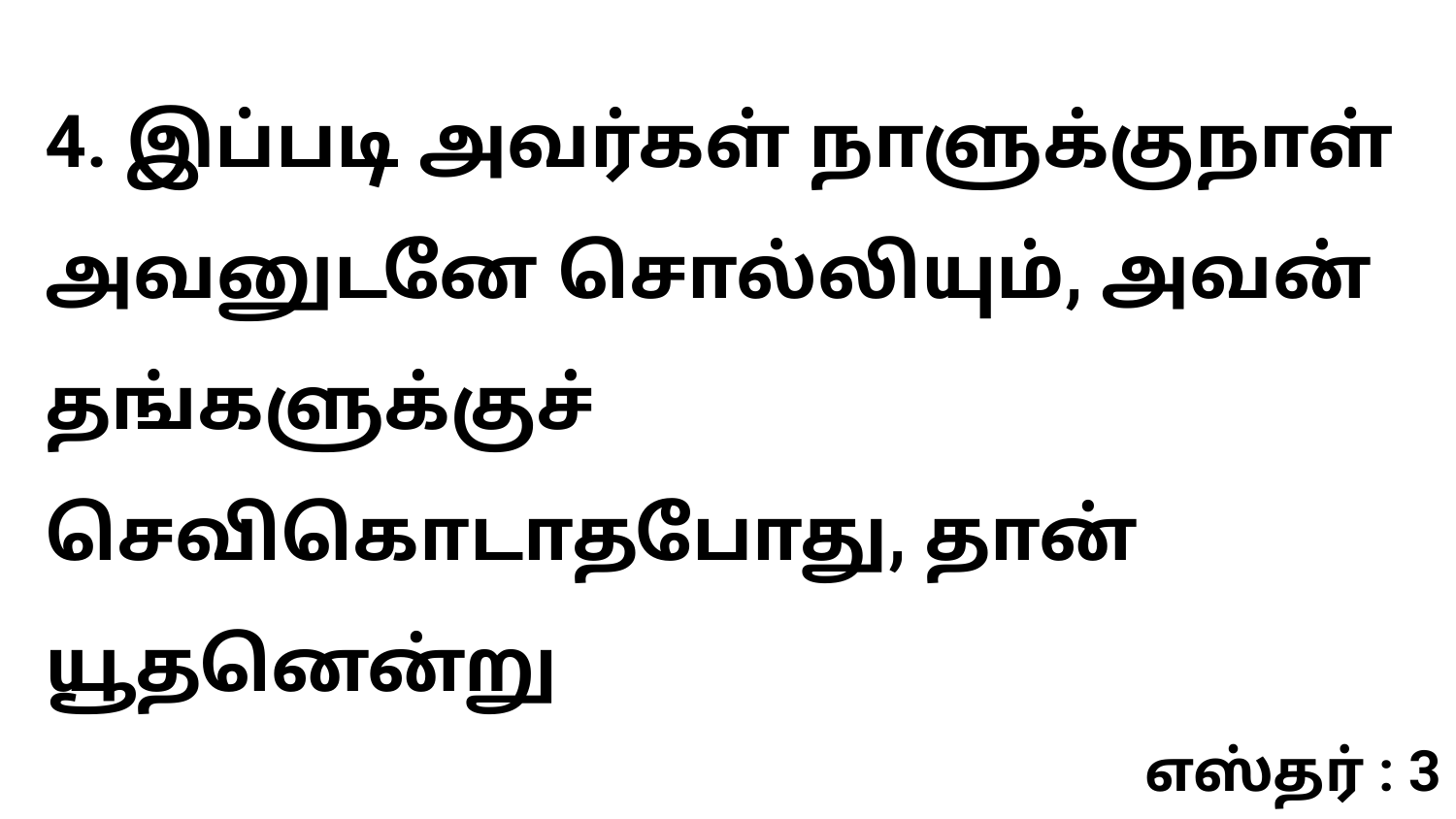

4. இப்படி அவர்கள் நாளுக்குநாள் அவனுடனே சொல்லியும், அவன் தங்களுக்குச் செவிகொடாதபோது, தான் யூதனென்று
எஸ்தர் : 3